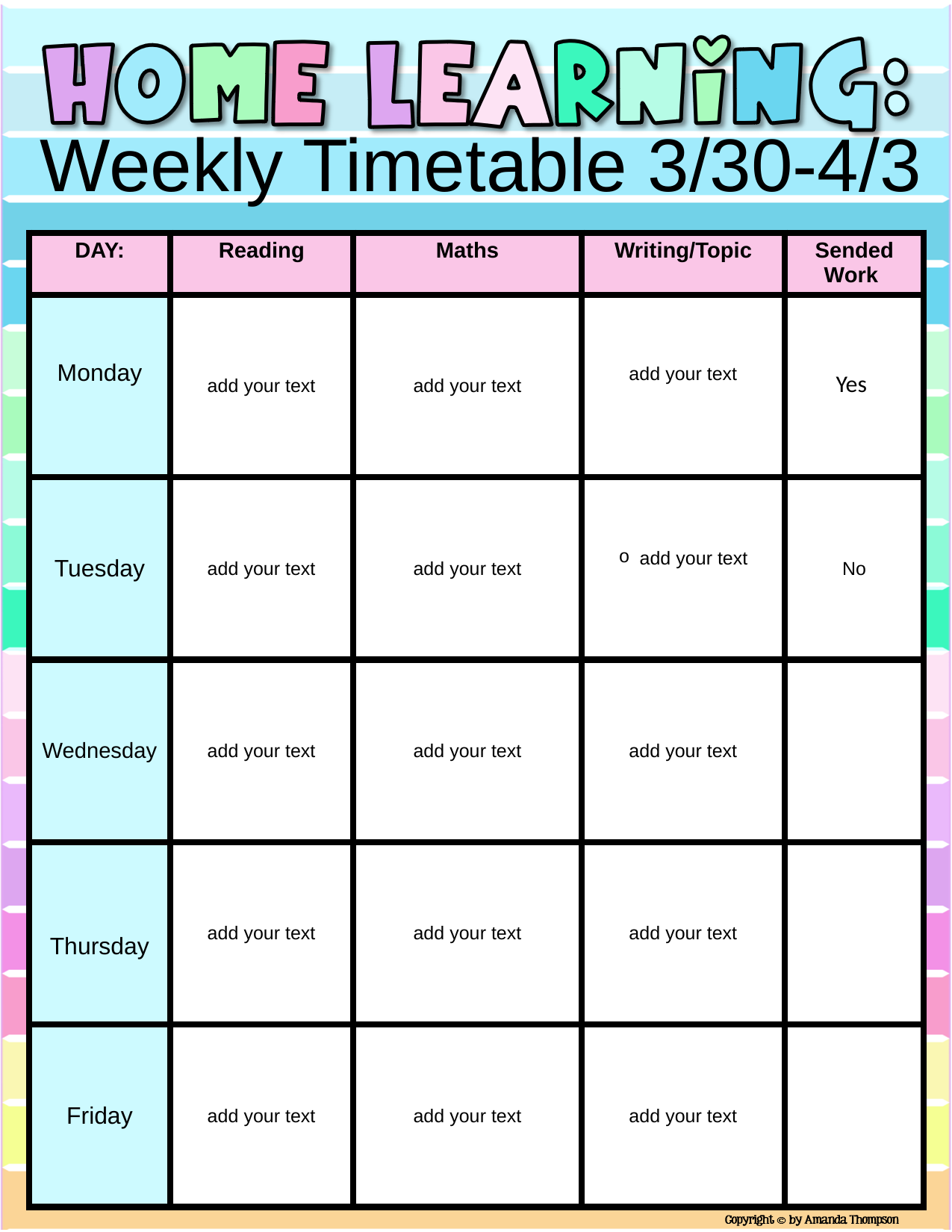

Weekly Timetable 3/30-4/3
| DAY: | Reading | Maths | Writing/Topic | Sended Work |
| --- | --- | --- | --- | --- |
| Monday | add your text | add your text | add your text | Yes |
| Tuesday | add your text | add your text | add your text | No |
| Wednesday | add your text | add your text | add your text |  |
| Thursday | add your text | add your text | add your text |  |
| Friday | add your text | add your text | add your text |  |